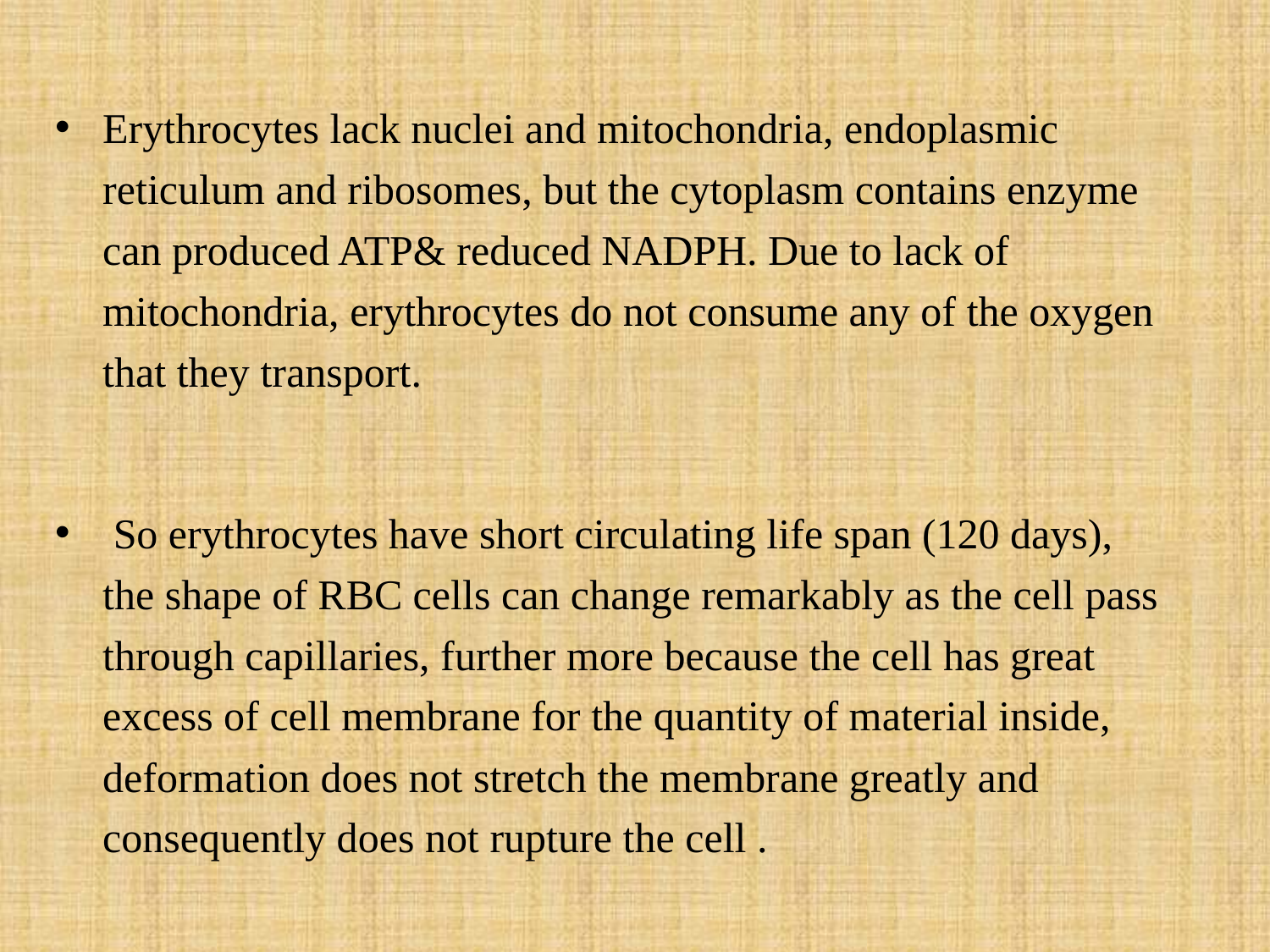

Erythrocytes lack nuclei and mitochondria, endoplasmic reticulum and ribosomes, but the cytoplasm contains enzyme can produced ATP& reduced NADPH. Due to lack of mitochondria, erythrocytes do not consume any of the oxygen that they transport.

 So erythrocytes have short circulating life span (120 days), the shape of RBC cells can change remarkably as the cell pass through capillaries, further more because the cell has great  excess of cell membrane for the quantity of material inside, deformation does not stretch the membrane greatly and consequently does not rupture the cell .